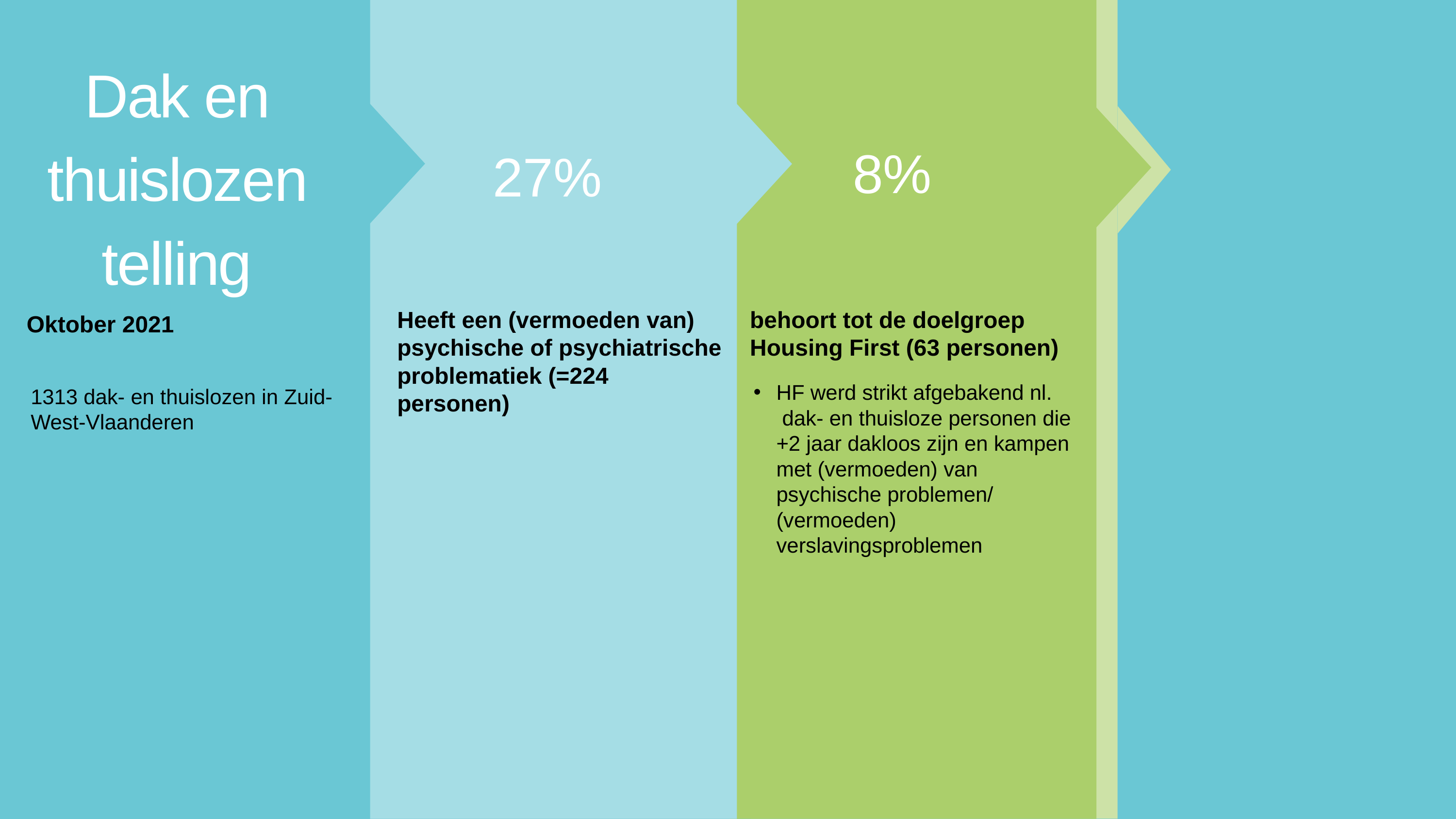

Dak en thuislozen telling

Oktober 2021
1313 dak- en thuislozen in Zuid-West-Vlaanderen

27%
Heeft een (vermoeden van) psychische of psychiatrische problematiek (=224 personen)

Verlies woon-zekerheid
12% omwille van de psychische problematiek
10,6% omwille van verslaving
13% ontslag uit een instelling

8%
behoort tot de doelgroep Housing First (63 personen)
HF werd strikt afgebakend nl.  dak- en thuisloze personen die +2 jaar dakloos zijn en kampen met (vermoeden) van psychische problemen/ (vermoeden) verslavingsproblemen